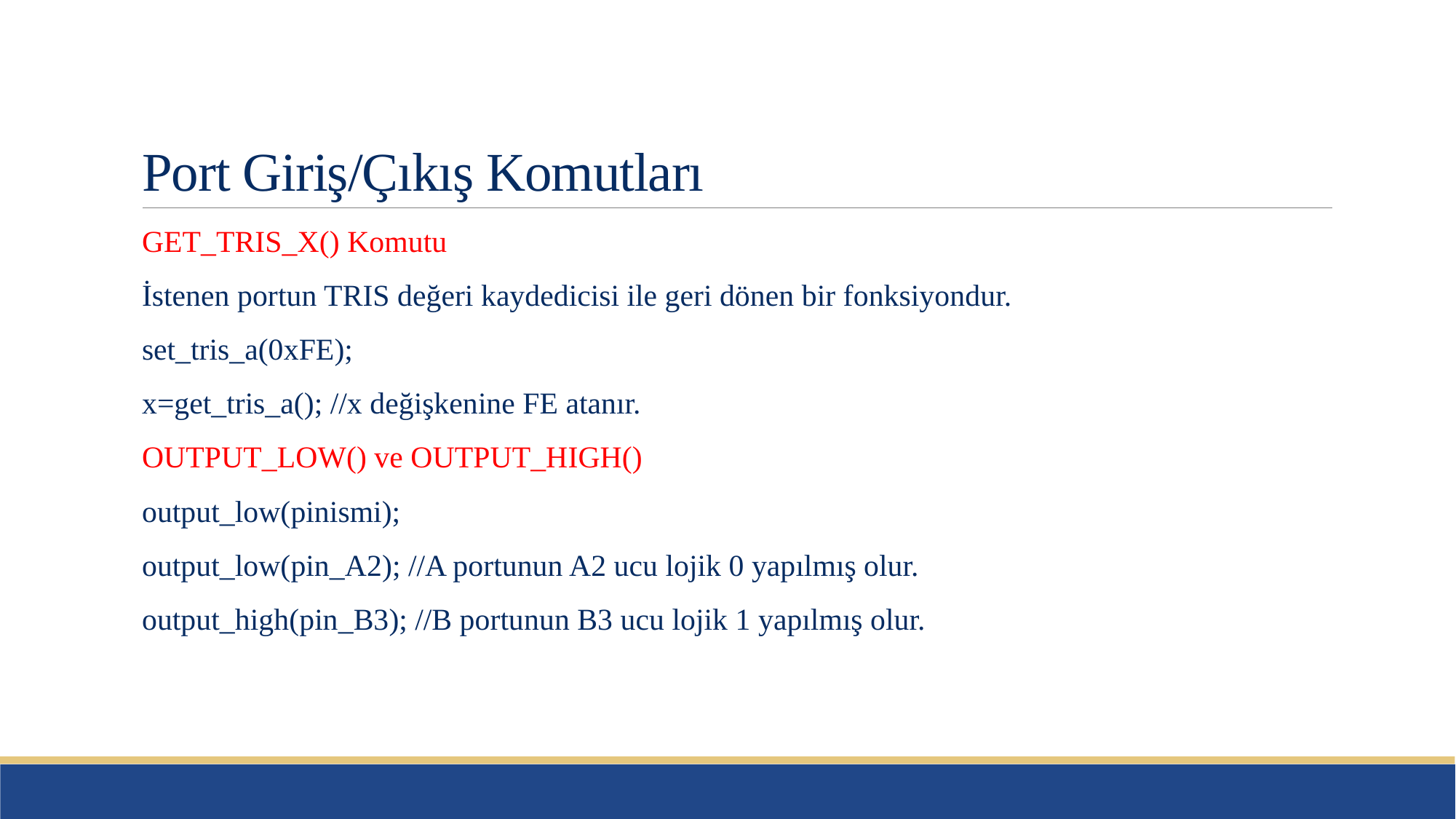

# Port Giriş/Çıkış Komutları
GET_TRIS_X() Komutu
İstenen portun TRIS değeri kaydedicisi ile geri dönen bir fonksiyondur.
set_tris_a(0xFE);
x=get_tris_a(); //x değişkenine FE atanır.
OUTPUT_LOW() ve OUTPUT_HIGH()
output_low(pinismi);
output_low(pin_A2); //A portunun A2 ucu lojik 0 yapılmış olur.
output_high(pin_B3); //B portunun B3 ucu lojik 1 yapılmış olur.